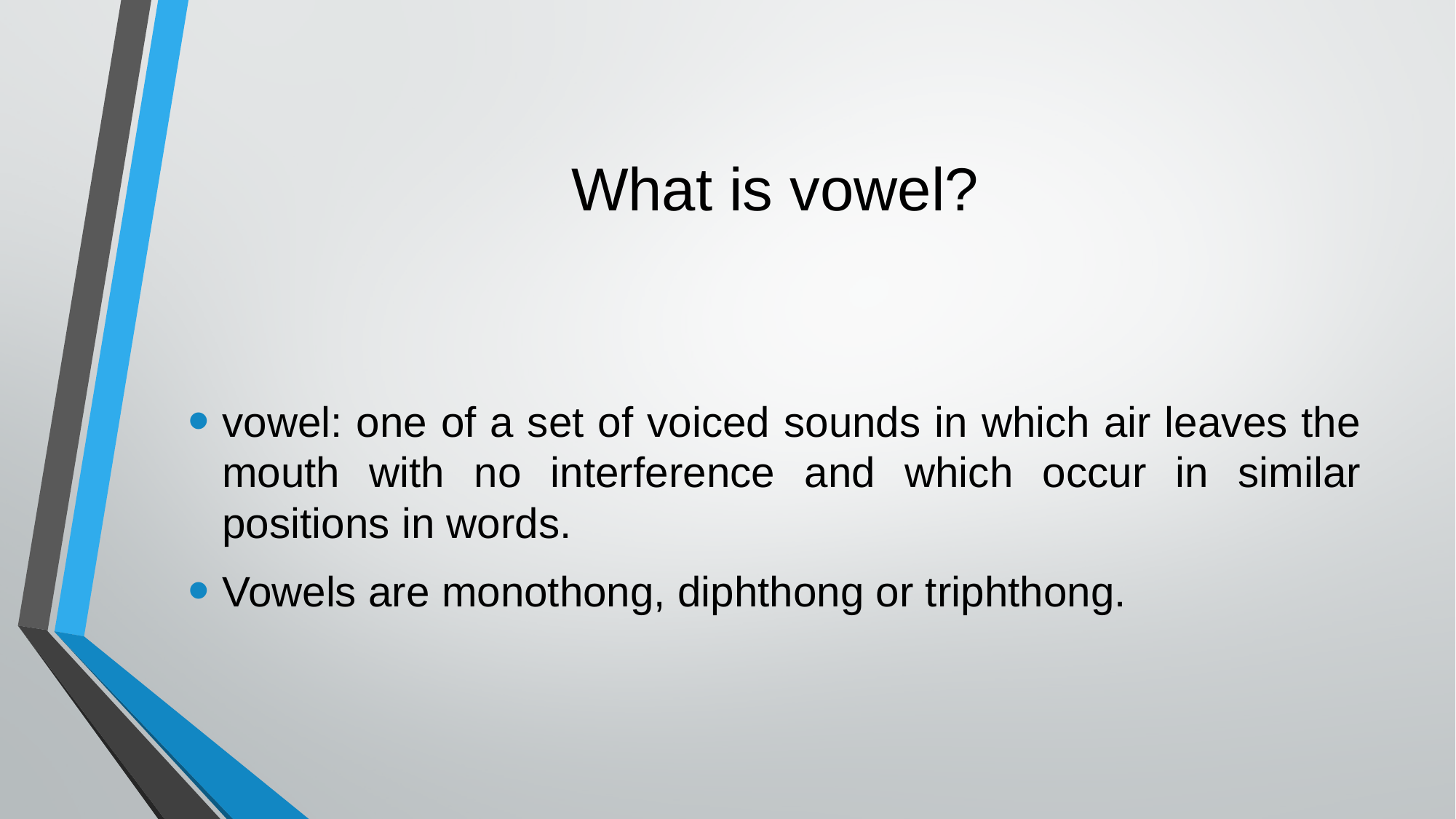

# What is vowel?
vowel: one of a set of voiced sounds in which air leaves the mouth with no interference and which occur in similar positions in words.
Vowels are monothong, diphthong or triphthong.